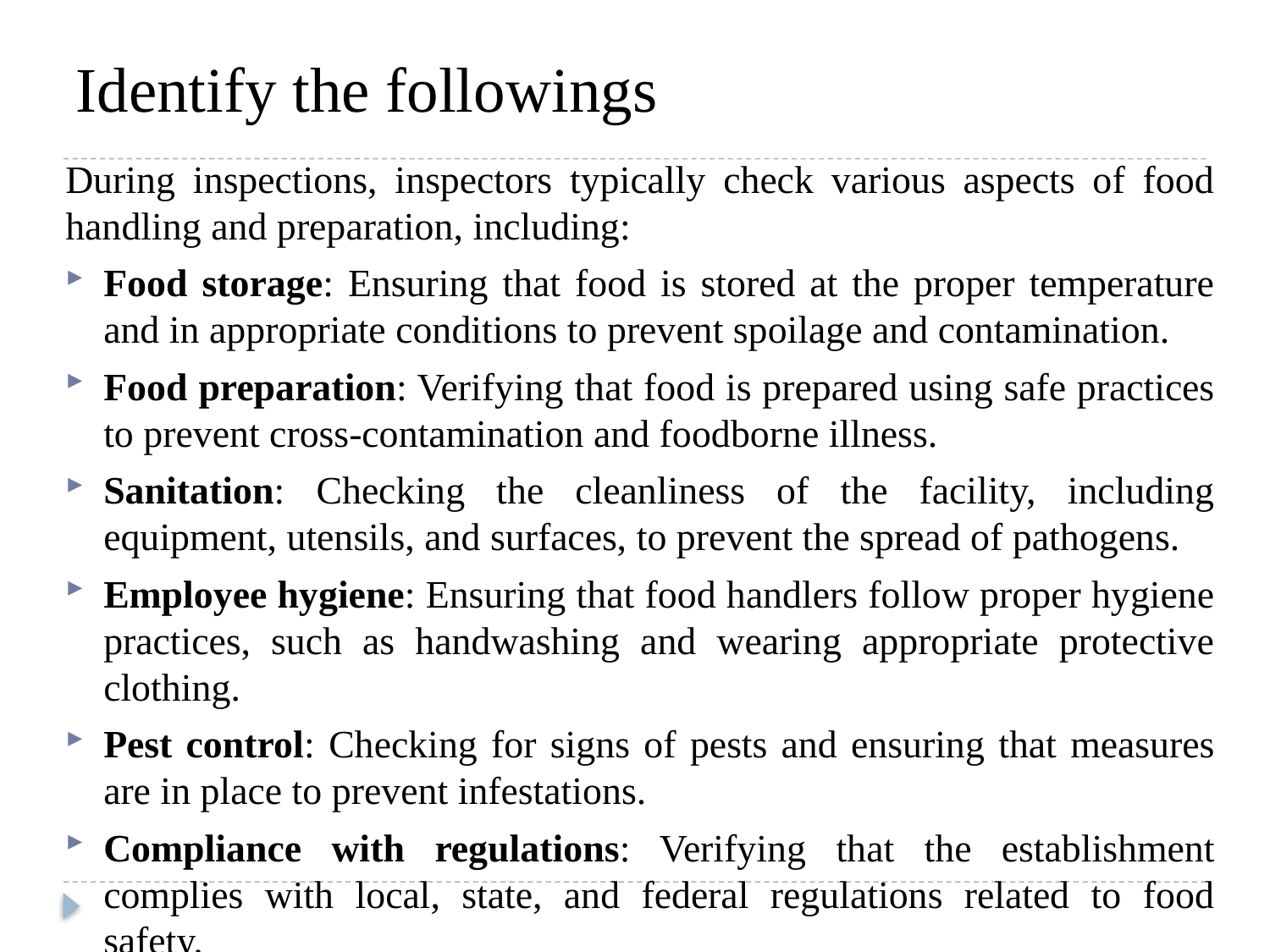

# Identify the followings
During inspections, inspectors typically check various aspects of food handling and preparation, including:
Food storage: Ensuring that food is stored at the proper temperature and in appropriate conditions to prevent spoilage and contamination.
Food preparation: Verifying that food is prepared using safe practices to prevent cross-contamination and foodborne illness.
Sanitation: Checking the cleanliness of the facility, including equipment, utensils, and surfaces, to prevent the spread of pathogens.
Employee hygiene: Ensuring that food handlers follow proper hygiene practices, such as handwashing and wearing appropriate protective clothing.
Pest control: Checking for signs of pests and ensuring that measures are in place to prevent infestations.
Compliance with regulations: Verifying that the establishment complies with local, state, and federal regulations related to food safety.